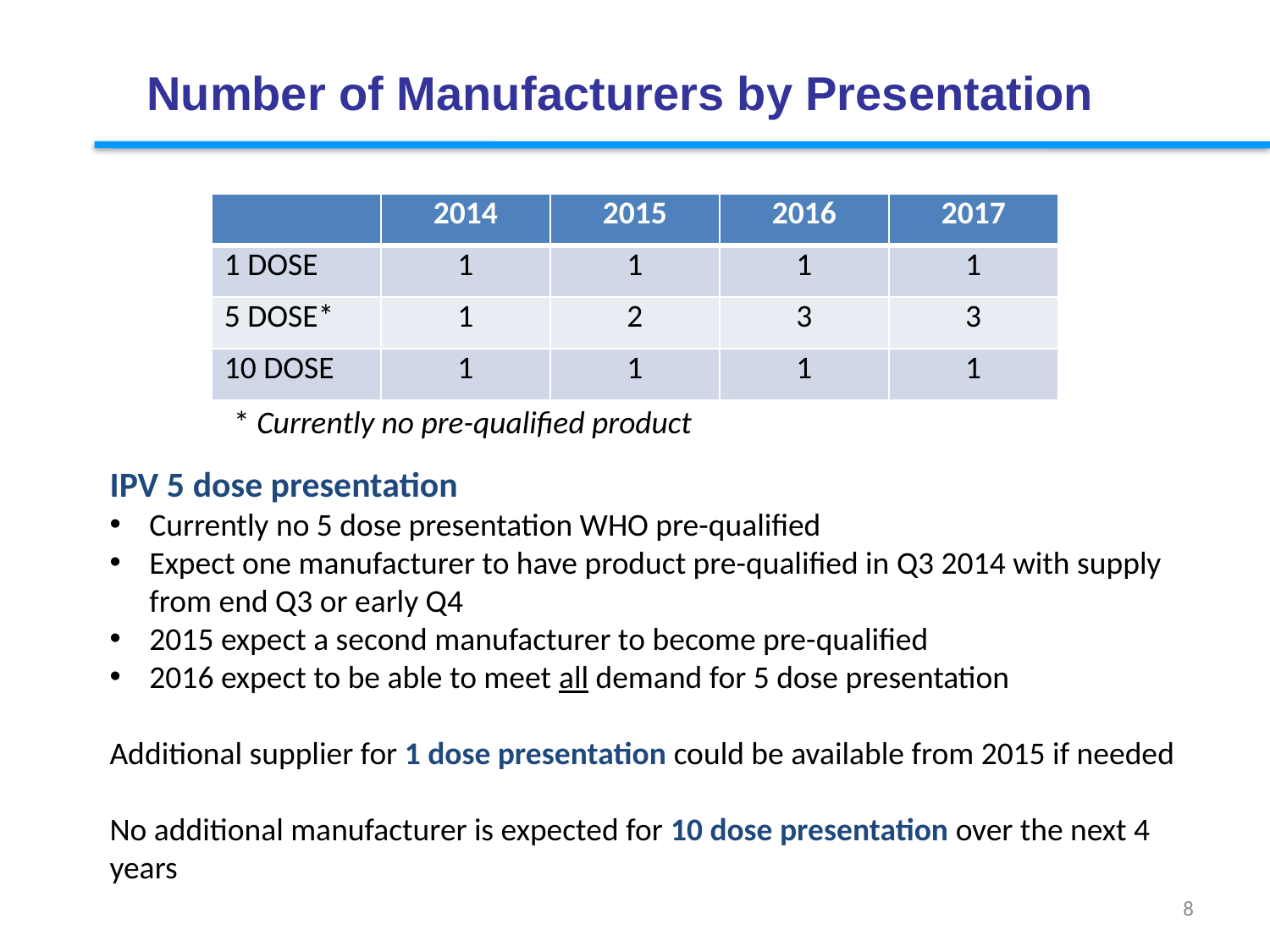

# Number of Manufacturers by Presentation
|  | 2014 | 2015 | 2016 | 2017 |
| --- | --- | --- | --- | --- |
| 1 DOSE | 1 | 1 | 1 | 1 |
| 5 DOSE\* | 1 | 2 | 3 | 3 |
| 10 DOSE | 1 | 1 | 1 | 1 |
* Currently no pre-qualified product
IPV 5 dose presentation
Currently no 5 dose presentation WHO pre-qualified
Expect one manufacturer to have product pre-qualified in Q3 2014 with supply from end Q3 or early Q4
2015 expect a second manufacturer to become pre-qualified
2016 expect to be able to meet all demand for 5 dose presentation

Additional supplier for 1 dose presentation could be available from 2015 if needed

No additional manufacturer is expected for 10 dose presentation over the next 4 years

8